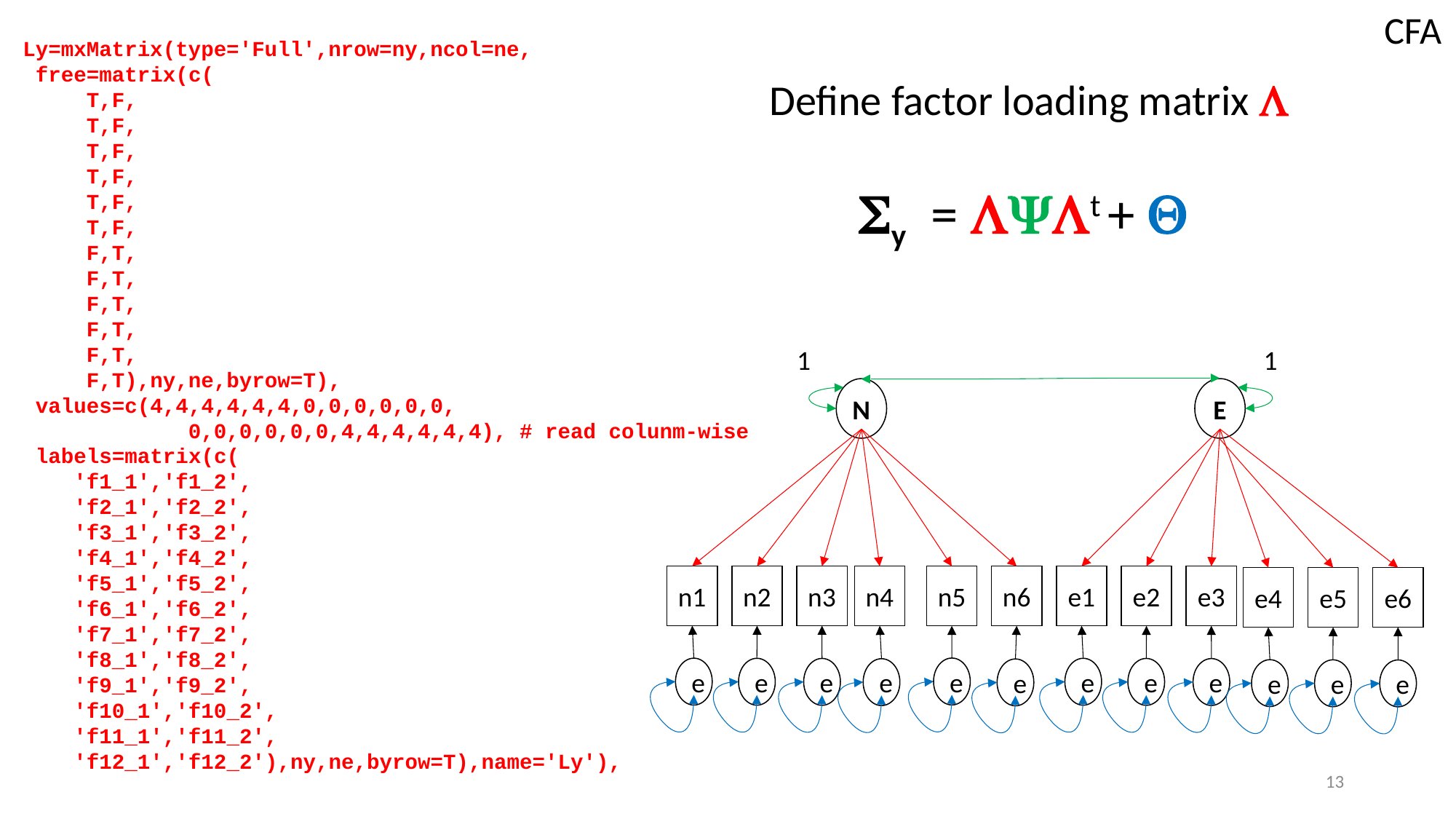

CFA
Ly=mxMatrix(type='Full',nrow=ny,ncol=ne,
 free=matrix(c(
     T,F,
     T,F,
     T,F,
     T,F,
     T,F,
     T,F,
     F,T,
     F,T,
     F,T,
     F,T,
     F,T,
     F,T),ny,ne,byrow=T),
 values=c(4,4,4,4,4,4,0,0,0,0,0,0,
             0,0,0,0,0,0,4,4,4,4,4,4), # read colunm-wise
 labels=matrix(c(
    'f1_1','f1_2',
    'f2_1','f2_2',
    'f3_1','f3_2',
    'f4_1','f4_2',
    'f5_1','f5_2',
    'f6_1','f6_2',
    'f7_1','f7_2',
    'f8_1','f8_2',
    'f9_1','f9_2',
    'f10_1','f10_2',
    'f11_1','f11_2',
    'f12_1','f12_2'),ny,ne,byrow=T),name='Ly'),
Define factor loading matrix Λ
Σy  = ΛΨΛt + Θ
1
1
N
E
n1
n2
n3
n4
n5
n6
e1
e2
e3
e4
e5
e6
e
e
e
e
e
e
e
e
e
e
e
e
13